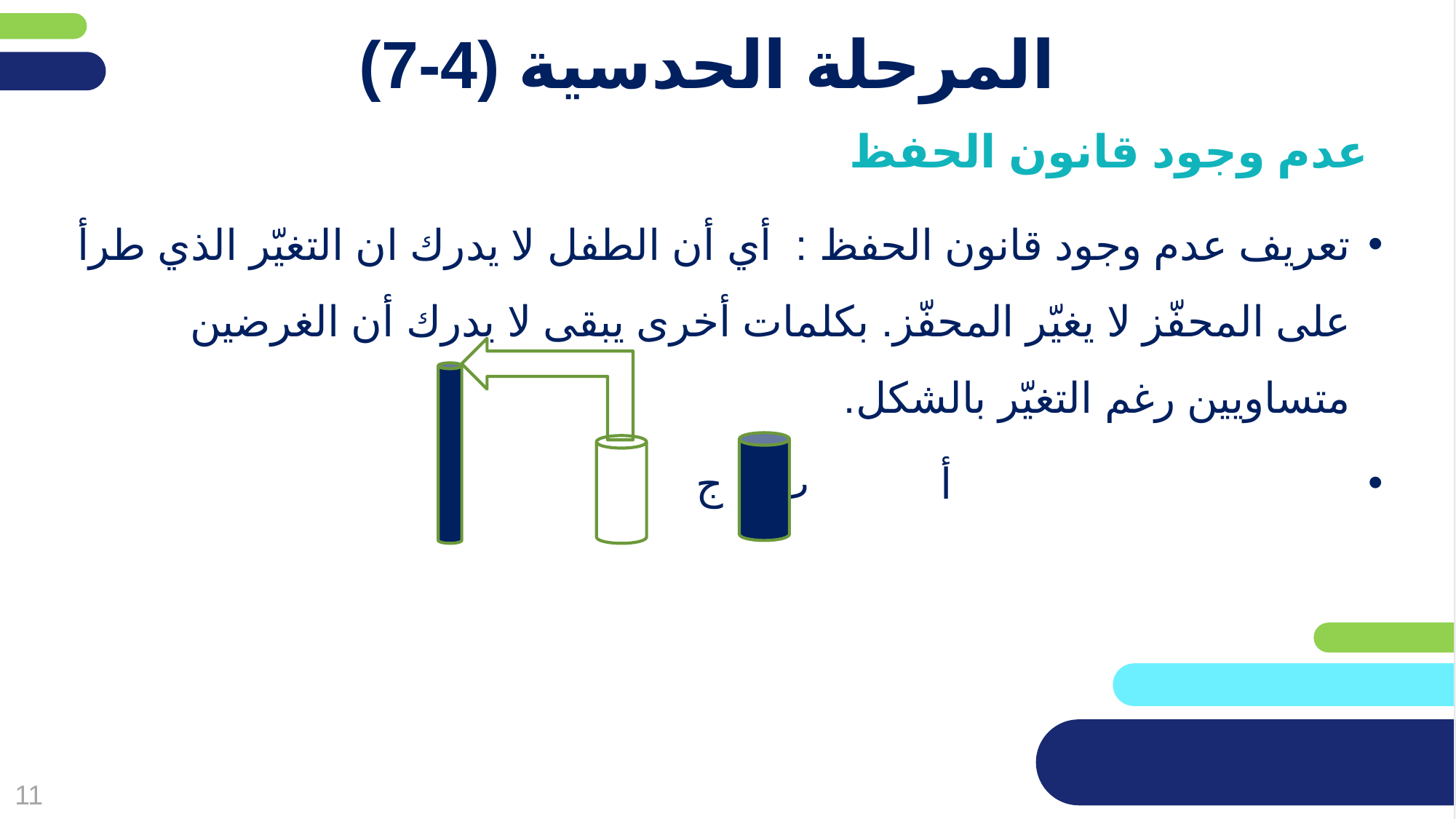

פריסה 1
(הפריסות שונות זו מזו במיקום תיבות הטקסט וגרפיקת הרקע,
ותוכלו לגוון ביניהן)
# المرحلة الحدسية (4-7)
  عدم وجود قانون الحفظ
את השקופית הזו תוכלו לשכפל, על מנת ליצור שקופיות נוספות הזהות לה – אליהן תוכלו להכניס את התכנים.

כדי לשכפל אותה, לחצו עליה קליק ימיני בתפריט השקופיות בצד ובחרו
"שכפל שקופית" או "Duplicate Slide"
(מחקו ריבוע זה לאחר הקריאה)
تعريف عدم وجود قانون الحفظ :  أي أن الطفل لا يدرك ان التغيّر الذي طرأ على المحفّز لا يغيّر المحفّز. بكلمات أخرى يبقى لا يدرك أن الغرضين متساويين رغم التغيّر بالشكل.
                			      أ           ب	ج